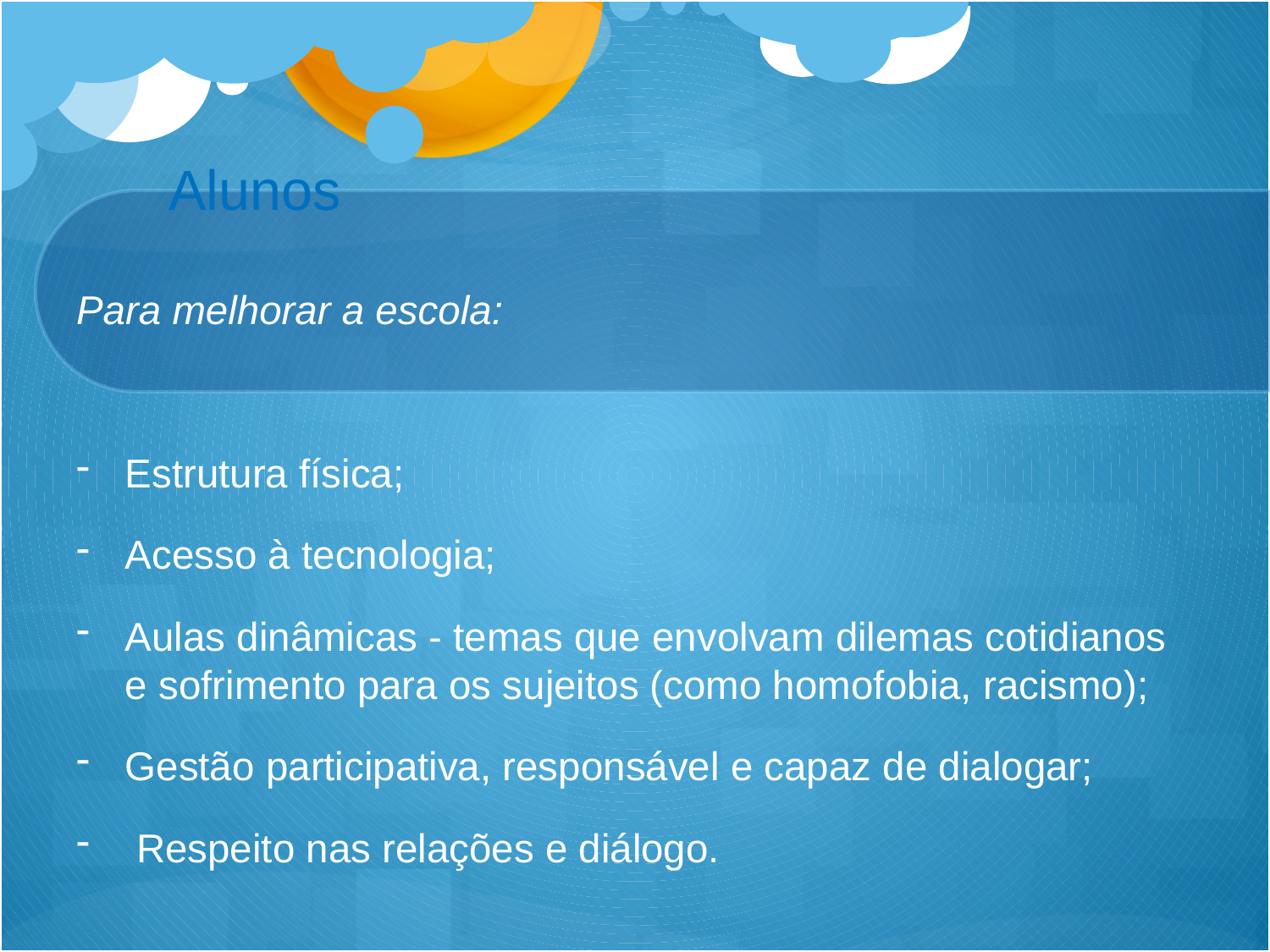

# O QUE DIZEM OS ATORES ESCOLARES?
Alunos

Para melhorar a escola:

Estrutura física;
Acesso à tecnologia;
Aulas dinâmicas - temas que envolvam dilemas cotidianos e sofrimento para os sujeitos (como homofobia, racismo);
Gestão participativa, responsável e capaz de dialogar;
 Respeito nas relações e diálogo.